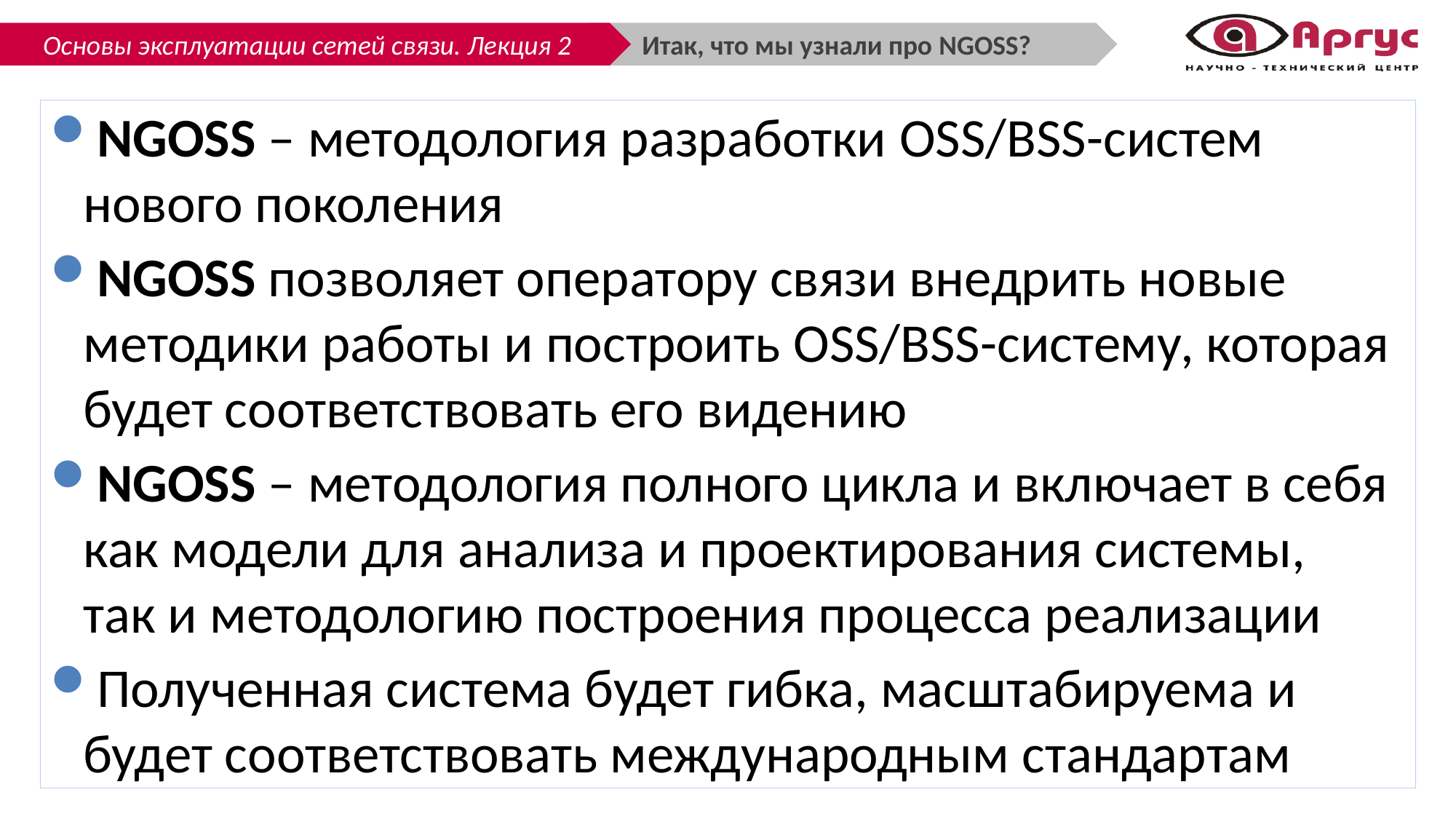

Итак, что мы узнали про NGOSS?
NGOSS – методология разработки OSS/BSS-систем нового поколения
NGOSS позволяет оператору связи внедрить новые методики работы и построить OSS/BSS-систему, которая будет соответствовать его видению
NGOSS – методология полного цикла и включает в себя как модели для анализа и проектирования системы, так и методологию построения процесса реализации
Полученная система будет гибка, масштабируема и будет соответствовать международным стандартам